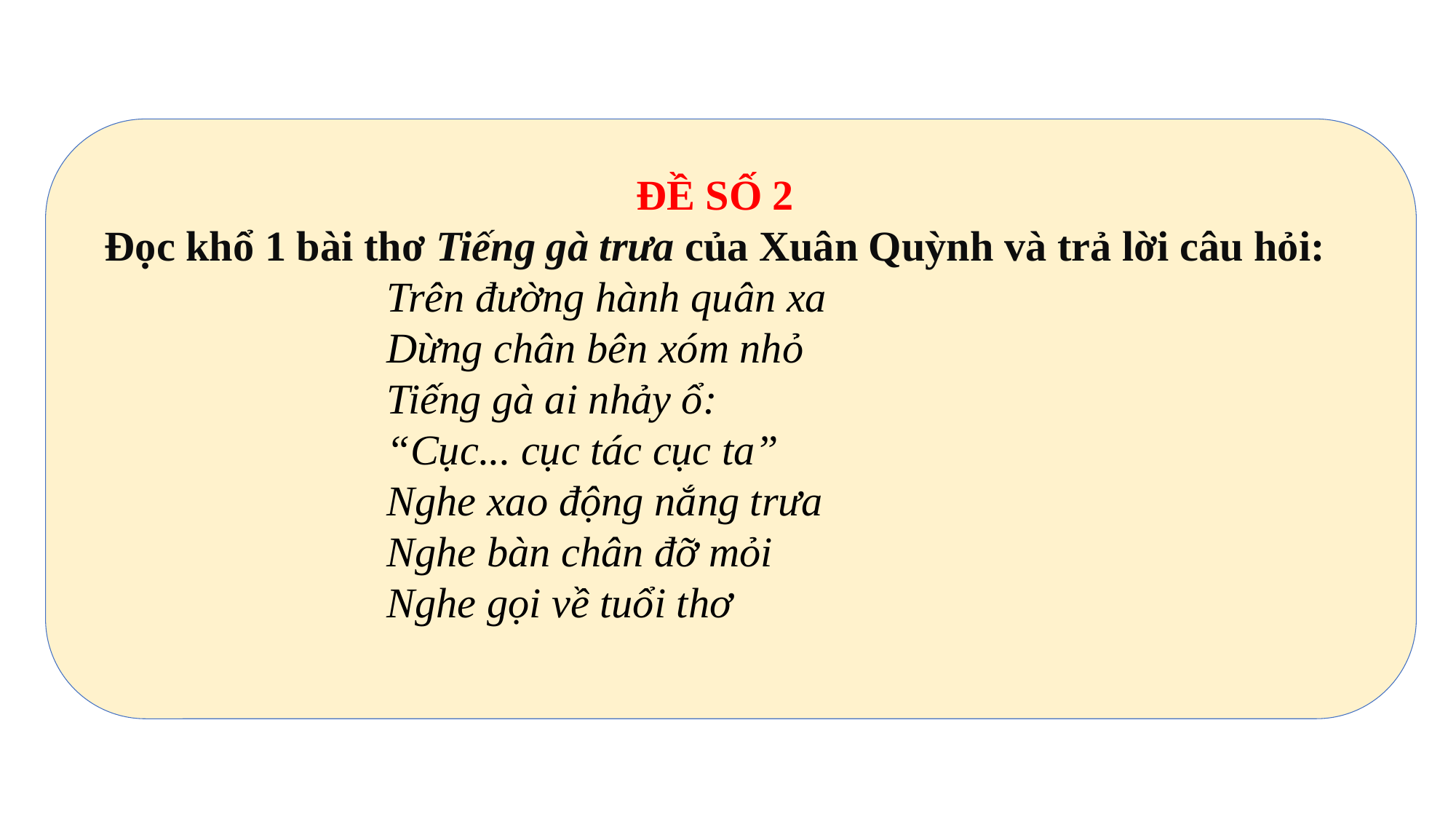

ĐỀ SỐ 2
Đọc khổ 1 bài thơ Tiếng gà trưa của Xuân Quỳnh và trả lời câu hỏi:
Trên đường hành quân xa
Dừng chân bên xóm nhỏ
Tiếng gà ai nhảy ổ:
“Cục... cục tác cục ta”
Nghe xao động nắng trưa
Nghe bàn chân đỡ mỏi
Nghe gọi về tuổi thơ